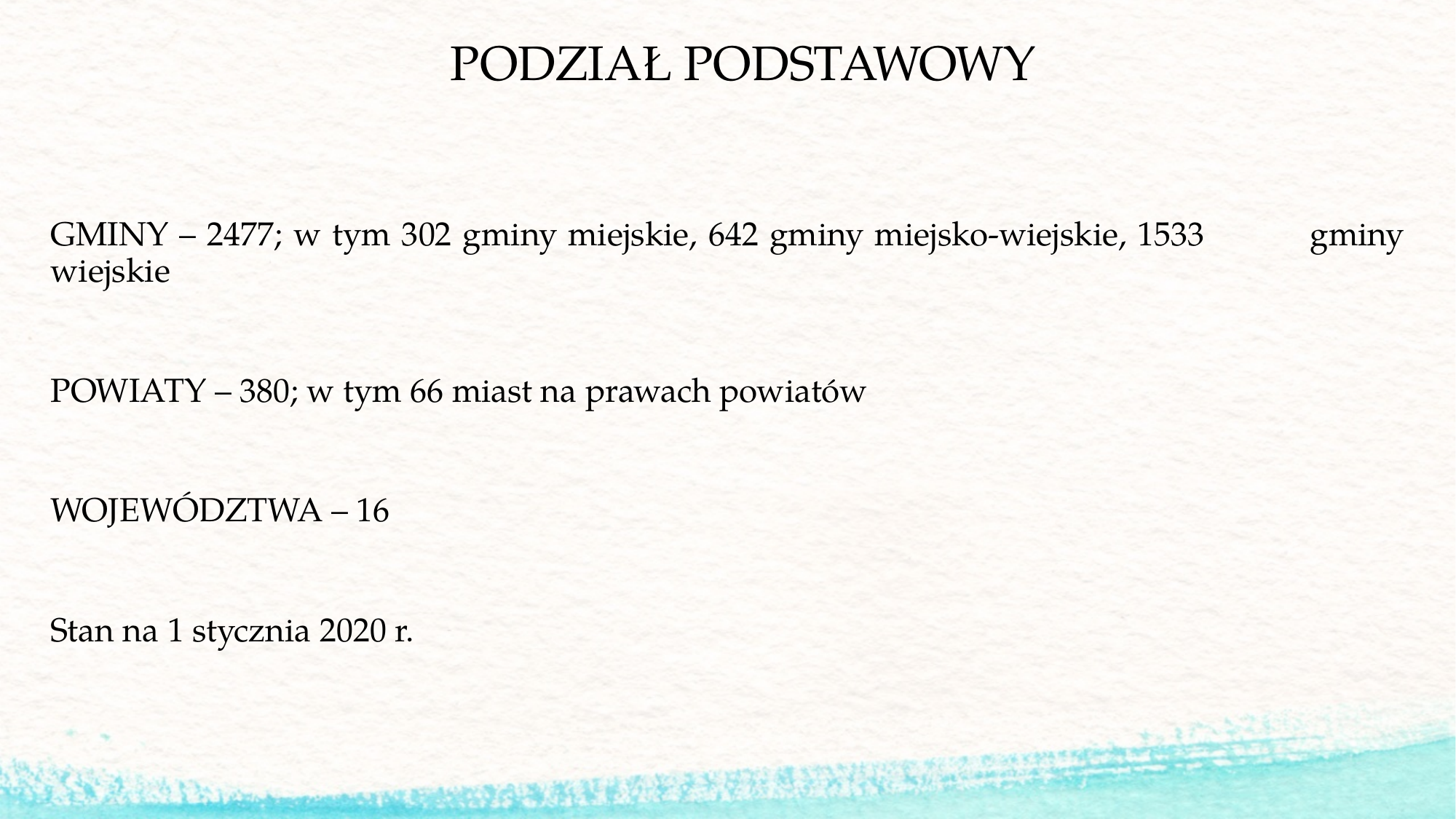

# PODZIAŁ PODSTAWOWY
GMINY – 2477; w tym 302 gminy miejskie, 642 gminy miejsko-wiejskie, 1533 		       gminy wiejskie

POWIATY – 380; w tym 66 miast na prawach powiatów

WOJEWÓDZTWA – 16

Stan na 1 stycznia 2020 r.